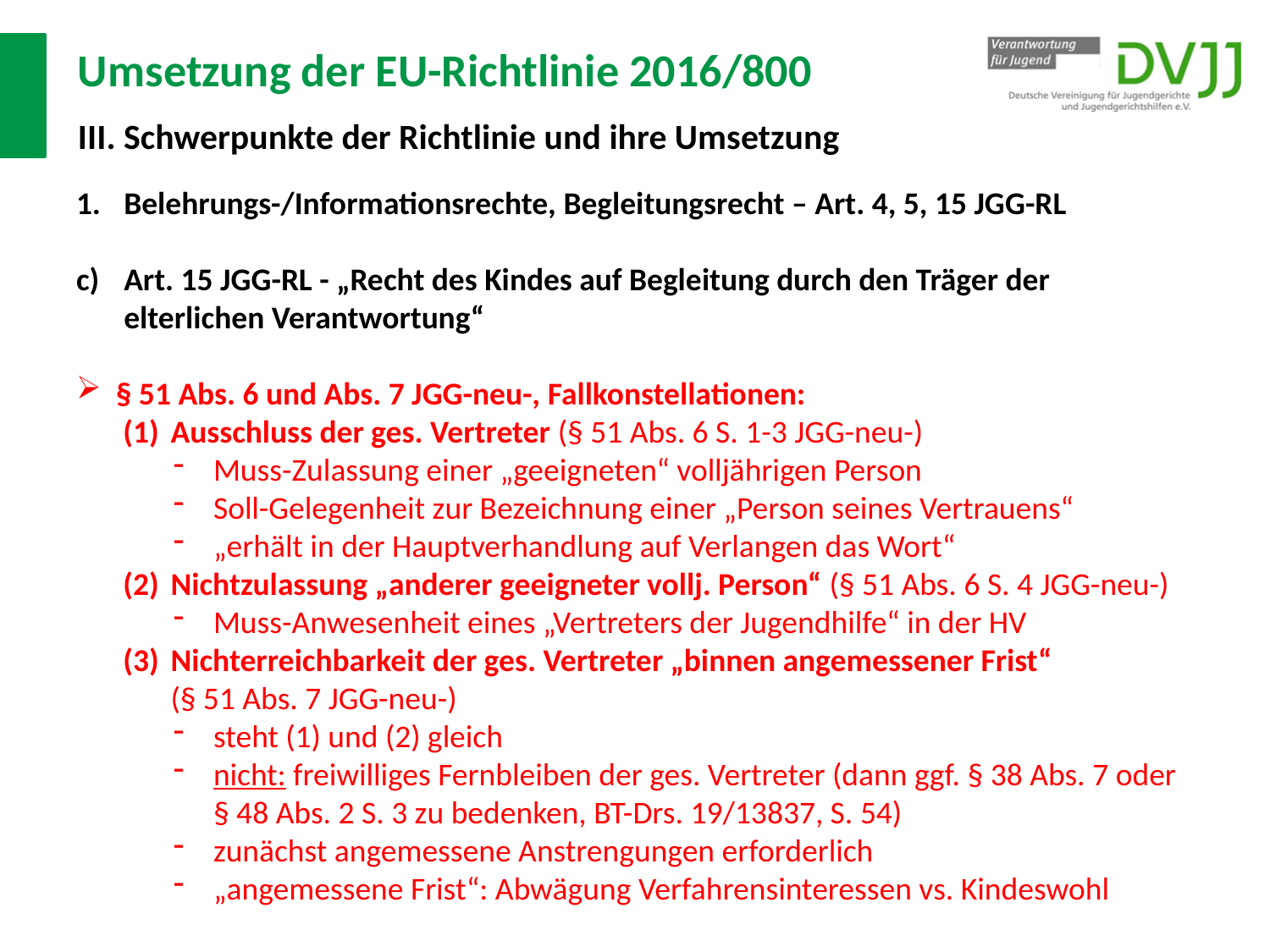

# Umsetzung der EU-Richtlinie 2016/800 III. Schwerpunkte der Richtlinie und ihre Umsetzung
Belehrungs-/Informationsrechte, Begleitungsrecht – Art. 4, 5, 15 JGG-RL

Art. 15 JGG-RL - „Recht des Kindes auf Begleitung durch den Träger der elterlichen Verantwortung“

§ 51 Abs. 6 und Abs. 7 JGG-neu-, Fallkonstellationen:
Ausschluss der ges. Vertreter (§ 51 Abs. 6 S. 1-3 JGG-neu-)
Muss-Zulassung einer „geeigneten“ volljährigen Person
Soll-Gelegenheit zur Bezeichnung einer „Person seines Vertrauens“
„erhält in der Hauptverhandlung auf Verlangen das Wort“
Nichtzulassung „anderer geeigneter vollj. Person“ (§ 51 Abs. 6 S. 4 JGG-neu-)
Muss-Anwesenheit eines „Vertreters der Jugendhilfe“ in der HV
Nichterreichbarkeit der ges. Vertreter „binnen angemessener Frist“
(§ 51 Abs. 7 JGG-neu-)
steht (1) und (2) gleich
nicht: freiwilliges Fernbleiben der ges. Vertreter (dann ggf. § 38 Abs. 7 oder § 48 Abs. 2 S. 3 zu bedenken, BT-Drs. 19/13837, S. 54)
zunächst angemessene Anstrengungen erforderlich
„angemessene Frist“: Abwägung Verfahrensinteressen vs. Kindeswohl